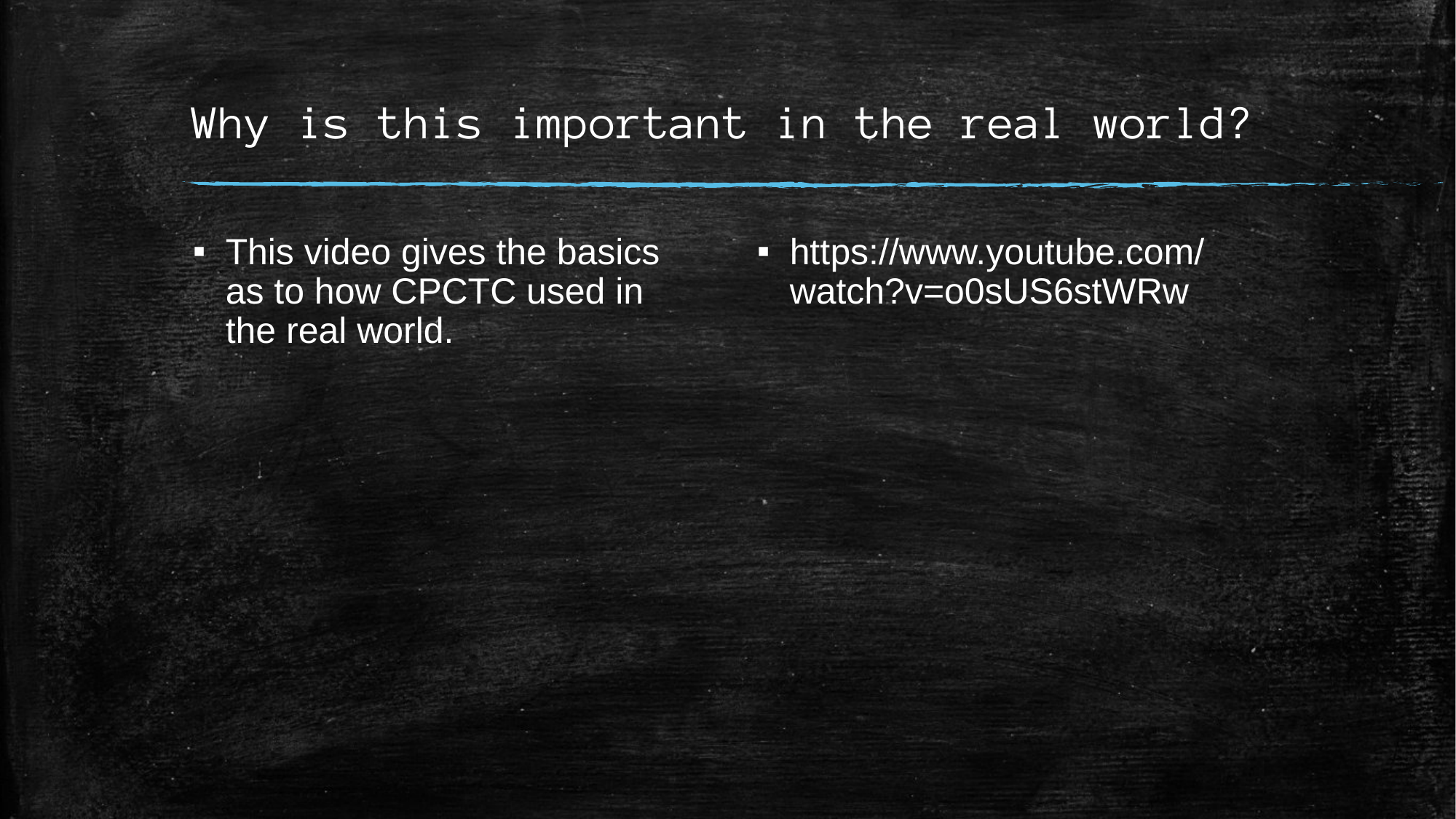

# Why is this important in the real world?
This video gives the basics as to how CPCTC used in the real world.
https://www.youtube.com/watch?v=o0sUS6stWRw